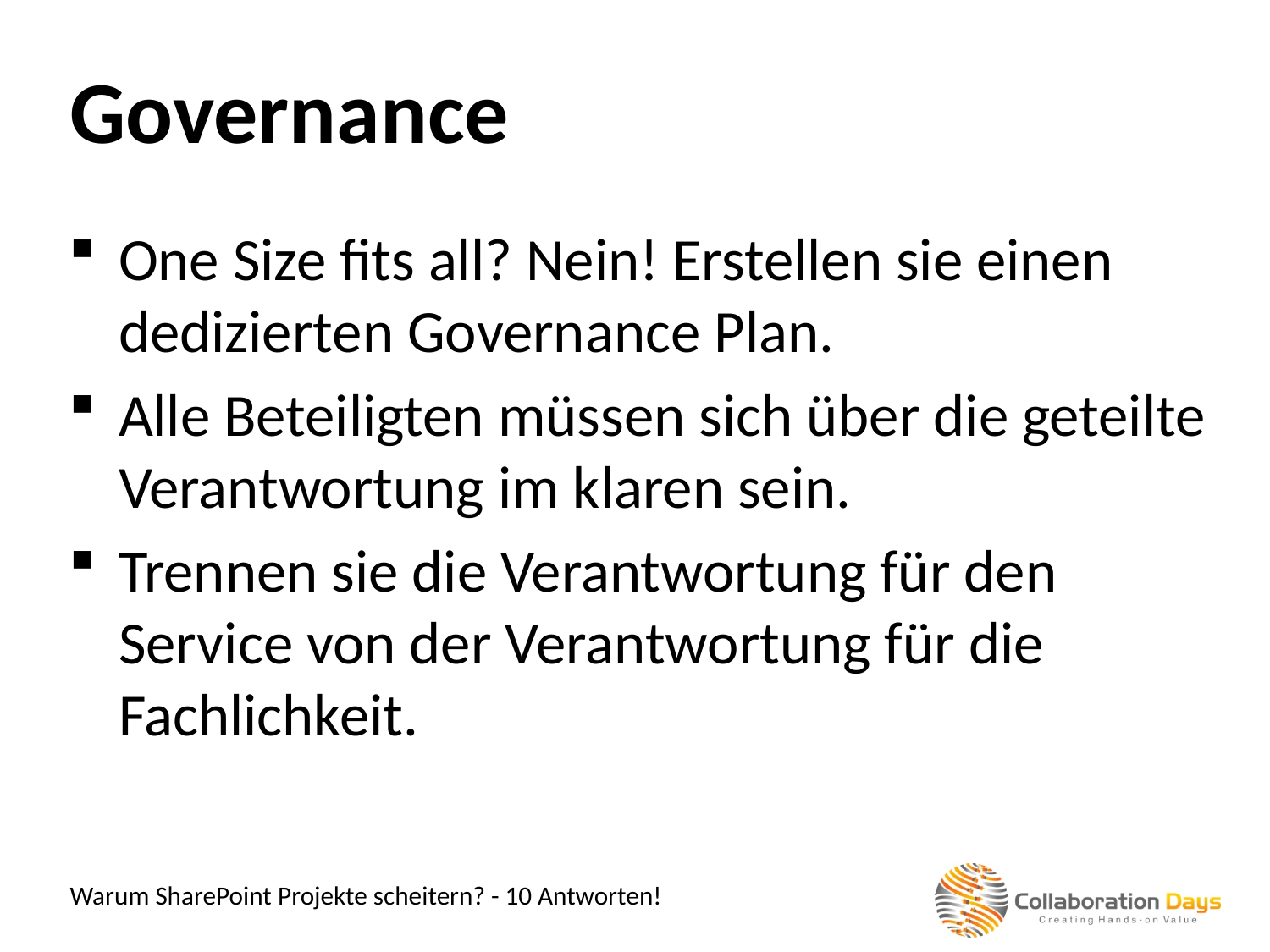

Governance
One Size fits all? Nein! Erstellen sie einen dedizierten Governance Plan.
Alle Beteiligten müssen sich über die geteilte Verantwortung im klaren sein.
Trennen sie die Verantwortung für den Service von der Verantwortung für die Fachlichkeit.

Warum SharePoint Projekte scheitern? - 10 Antworten!